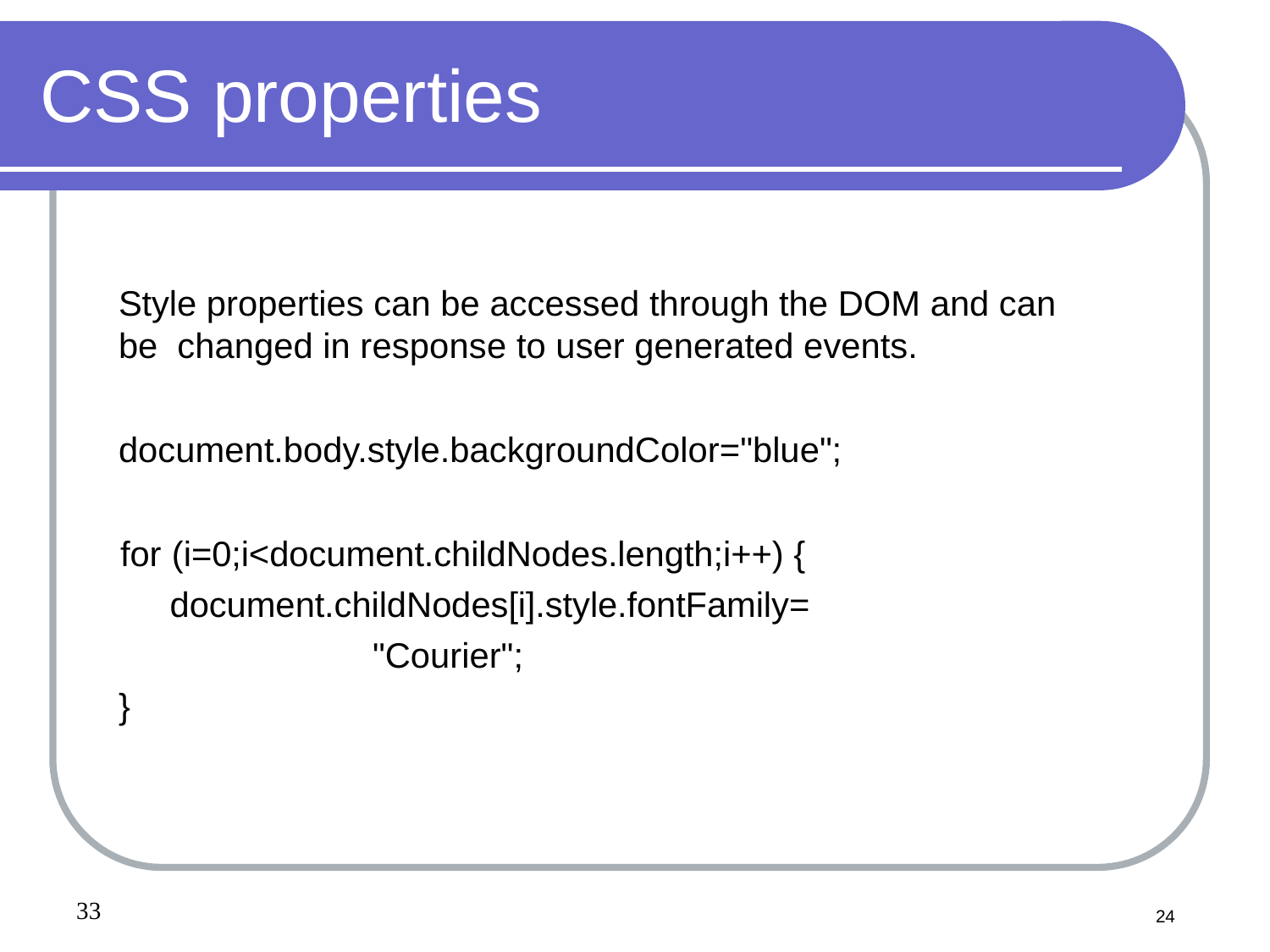

# CSS properties
Style properties can be accessed through the DOM and can be  changed in response to user generated events.

document.body.style.backgroundColor="blue";

for (i=0;i<document.childNodes.length;i++) {
document.childNodes[i].style.fontFamily=
"Courier";
}
33
24